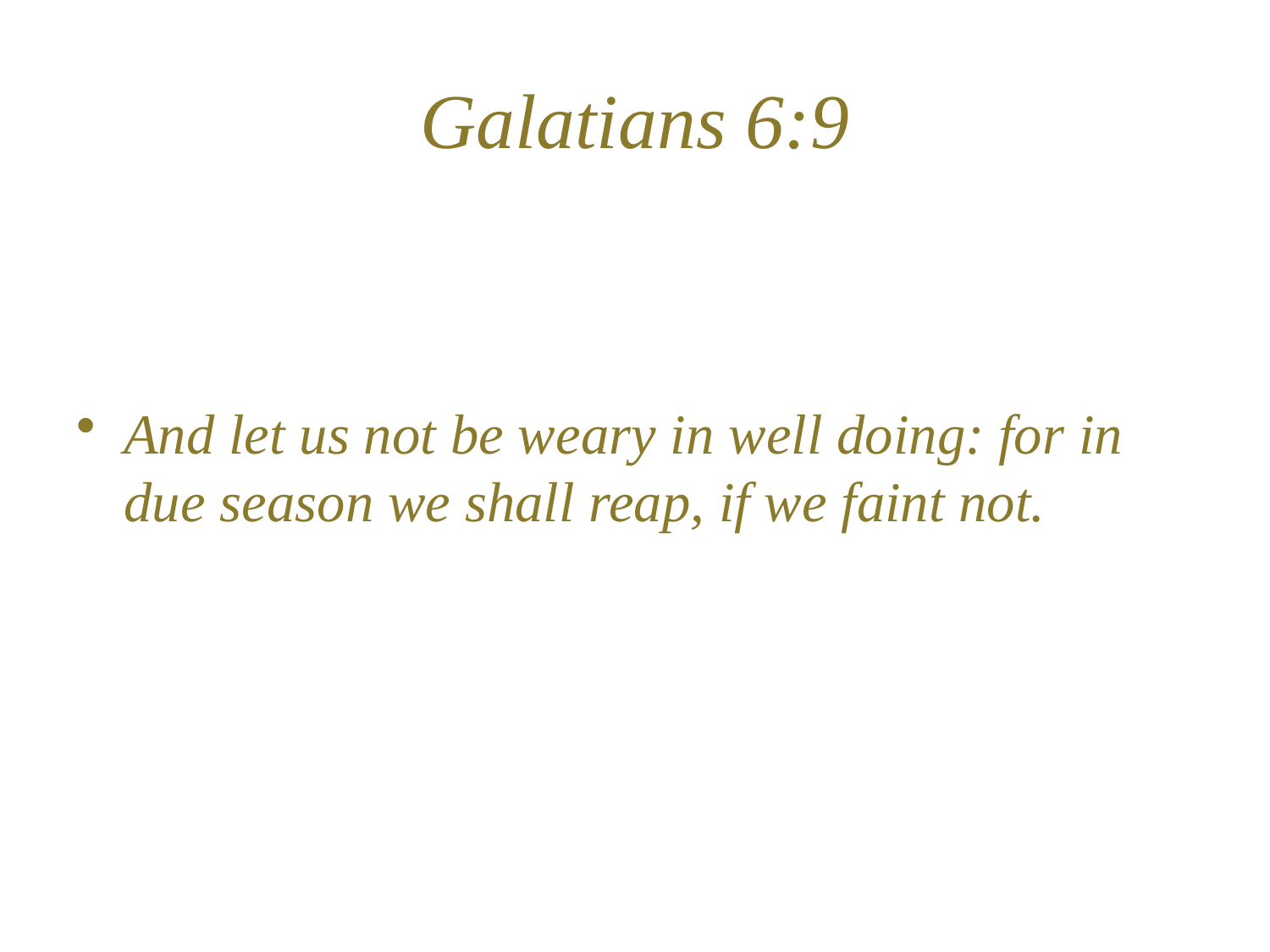

# Galatians 6:9
And let us not be weary in well doing: for in due season we shall reap, if we faint not.